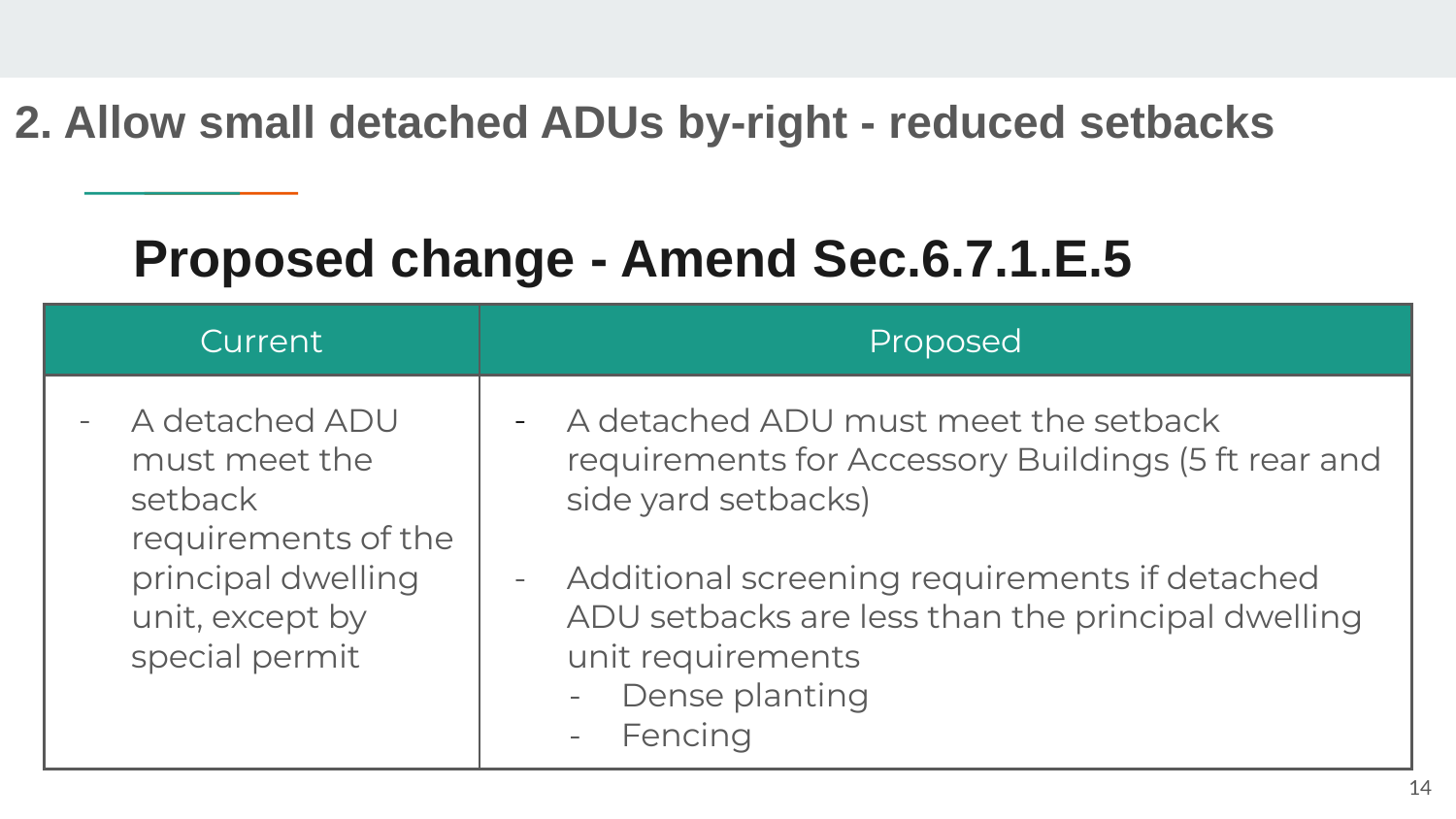

# 2. Allow small detached ADUs by-right - reduced setbacks

Proposed change - Amend Sec.6.7.1.E.5
| Current | Proposed |
| --- | --- |
| A detached ADU must meet the setback requirements of the principal dwelling unit, except by special permit | A detached ADU must meet the setback requirements for Accessory Buildings (5 ft rear and side yard setbacks) Additional screening requirements if detached ADU setbacks are less than the principal dwelling unit requirements Dense planting Fencing |
14